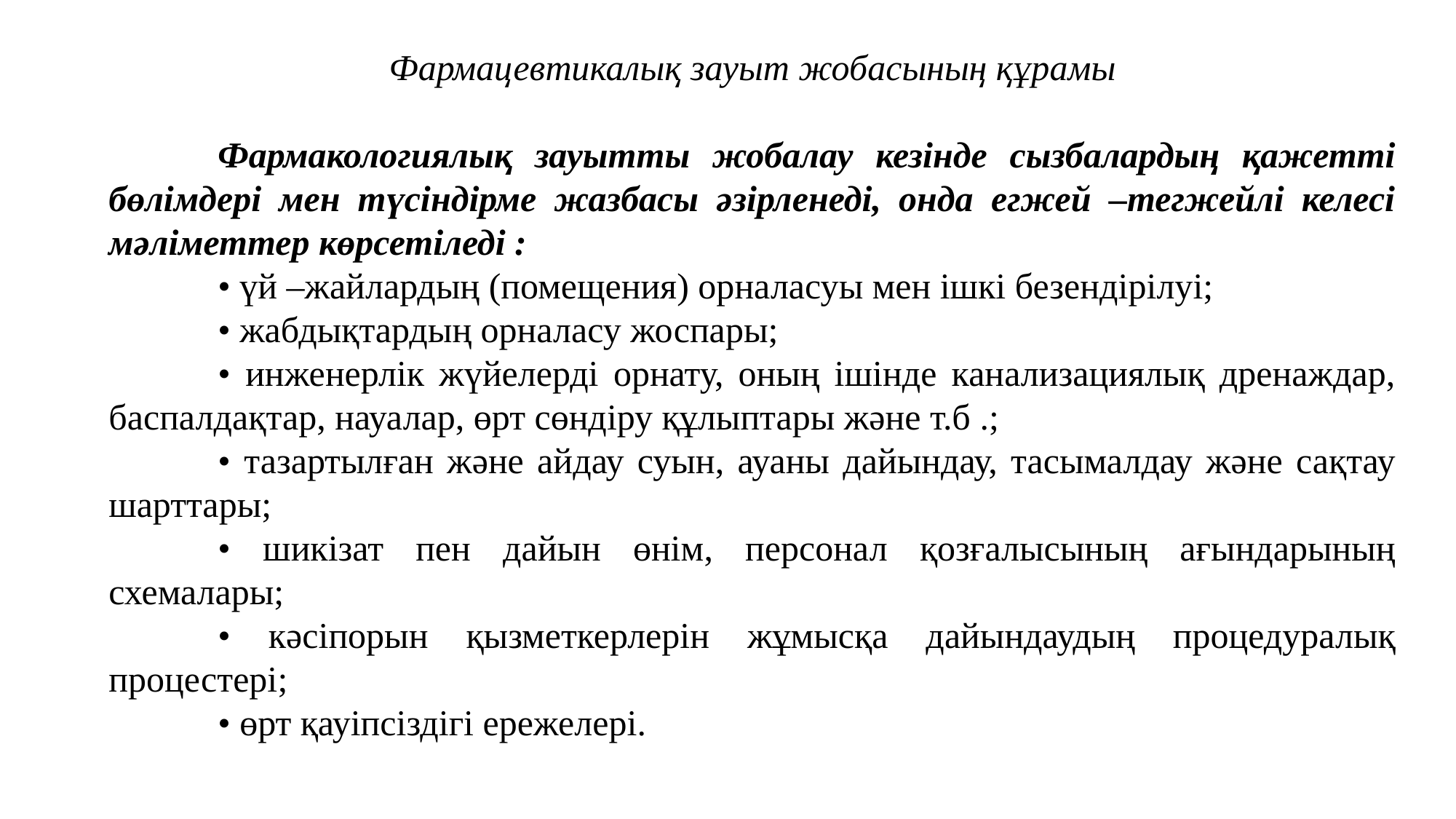

Фармацевтикалық зауыт жобасының құрамы

	Фармакологиялық зауытты жобалау кезінде сызбалардың қажетті бөлімдері мен түсіндірме жазбасы әзірленеді, онда егжей –тегжейлі келесі мәліметтер көрсетіледі :
	• үй –жайлардың (помещения) орналасуы мен ішкі безендірілуі;
	• жабдықтардың орналасу жоспары;
	• инженерлік жүйелерді орнату, оның ішінде канализациялық дренаждар, баспалдақтар, науалар, өрт сөндіру құлыптары және т.б .;
	• тазартылған және айдау суын, ауаны дайындау, тасымалдау және сақтау шарттары;
	• шикізат пен дайын өнім, персонал қозғалысының ағындарының схемалары;
	• кәсіпорын қызметкерлерін жұмысқа дайындаудың процедуралық процестері;
	• өрт қауіпсіздігі ережелері.